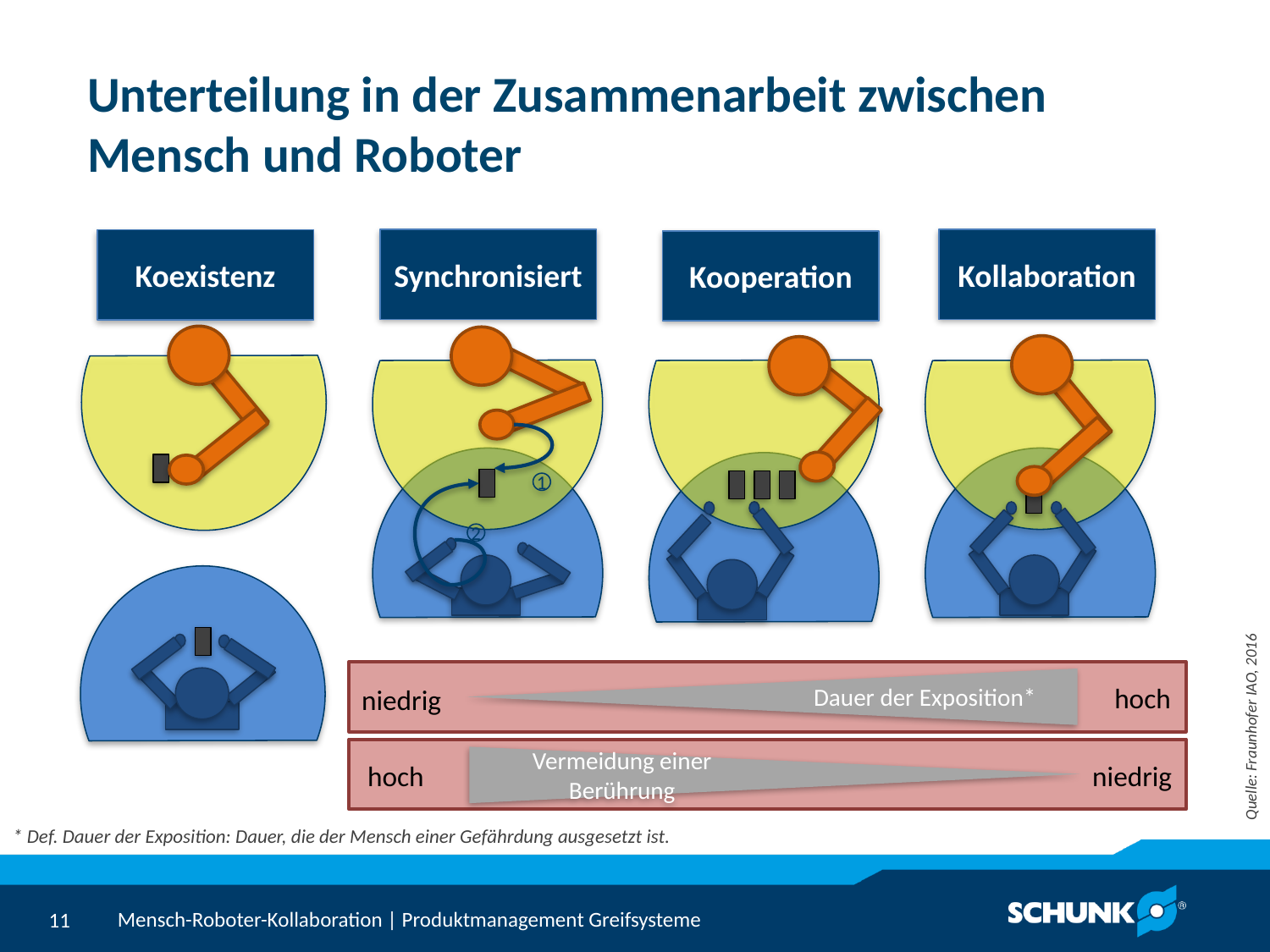

Unterteilung in der Zusammenarbeit zwischen Mensch und Roboter
Synchronisiert
Kollaboration
Koexistenz
Kooperation

Vermeidung einer Berührung
1
2
Quelle: Fraunhofer IAO, 2016
Dauer der Exposition*

hoch
niedrig

hoch
niedrig
* Def. Dauer der Exposition: Dauer, die der Mensch einer Gefährdung ausgesetzt ist.
Mensch-Roboter-Kollaboration | Produktmanagement Greifsysteme